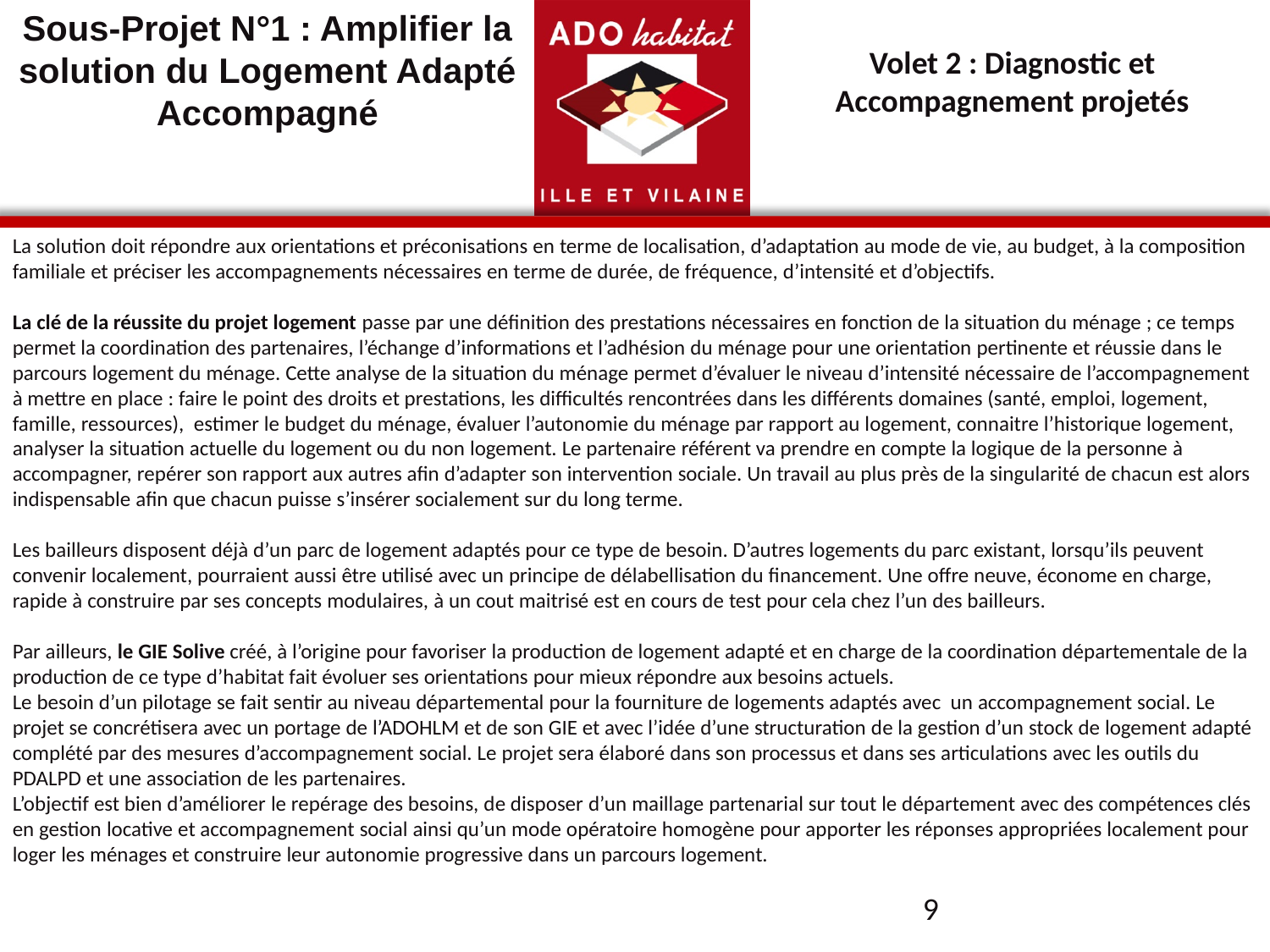

Sous-Projet N°1 : Amplifier la solution du Logement Adapté Accompagné

Volet 2 : Diagnostic et Accompagnement projetés
La solution doit répondre aux orientations et préconisations en terme de localisation, d’adaptation au mode de vie, au budget, à la composition familiale et préciser les accompagnements nécessaires en terme de durée, de fréquence, d’intensité et d’objectifs.

La clé de la réussite du projet logement passe par une définition des prestations nécessaires en fonction de la situation du ménage ; ce temps permet la coordination des partenaires, l’échange d’informations et l’adhésion du ménage pour une orientation pertinente et réussie dans le parcours logement du ménage. Cette analyse de la situation du ménage permet d’évaluer le niveau d’intensité nécessaire de l’accompagnement à mettre en place : faire le point des droits et prestations, les difficultés rencontrées dans les différents domaines (santé, emploi, logement, famille, ressources),  estimer le budget du ménage, évaluer l’autonomie du ménage par rapport au logement, connaitre l’historique logement, analyser la situation actuelle du logement ou du non logement. Le partenaire référent va prendre en compte la logique de la personne à accompagner, repérer son rapport aux autres afin d’adapter son intervention sociale. Un travail au plus près de la singularité de chacun est alors indispensable afin que chacun puisse s’insérer socialement sur du long terme.

Les bailleurs disposent déjà d’un parc de logement adaptés pour ce type de besoin. D’autres logements du parc existant, lorsqu’ils peuvent convenir localement, pourraient aussi être utilisé avec un principe de délabellisation du financement. Une offre neuve, économe en charge, rapide à construire par ses concepts modulaires, à un cout maitrisé est en cours de test pour cela chez l’un des bailleurs.

Par ailleurs, le GIE Solive créé, à l’origine pour favoriser la production de logement adapté et en charge de la coordination départementale de la production de ce type d’habitat fait évoluer ses orientations pour mieux répondre aux besoins actuels.
Le besoin d’un pilotage se fait sentir au niveau départemental pour la fourniture de logements adaptés avec  un accompagnement social. Le projet se concrétisera avec un portage de l’ADOHLM et de son GIE et avec l’idée d’une structuration de la gestion d’un stock de logement adapté complété par des mesures d’accompagnement social. Le projet sera élaboré dans son processus et dans ses articulations avec les outils du PDALPD et une association de les partenaires.
L’objectif est bien d’améliorer le repérage des besoins, de disposer d’un maillage partenarial sur tout le département avec des compétences clés en gestion locative et accompagnement social ainsi qu’un mode opératoire homogène pour apporter les réponses appropriées localement pour loger les ménages et construire leur autonomie progressive dans un parcours logement.

9